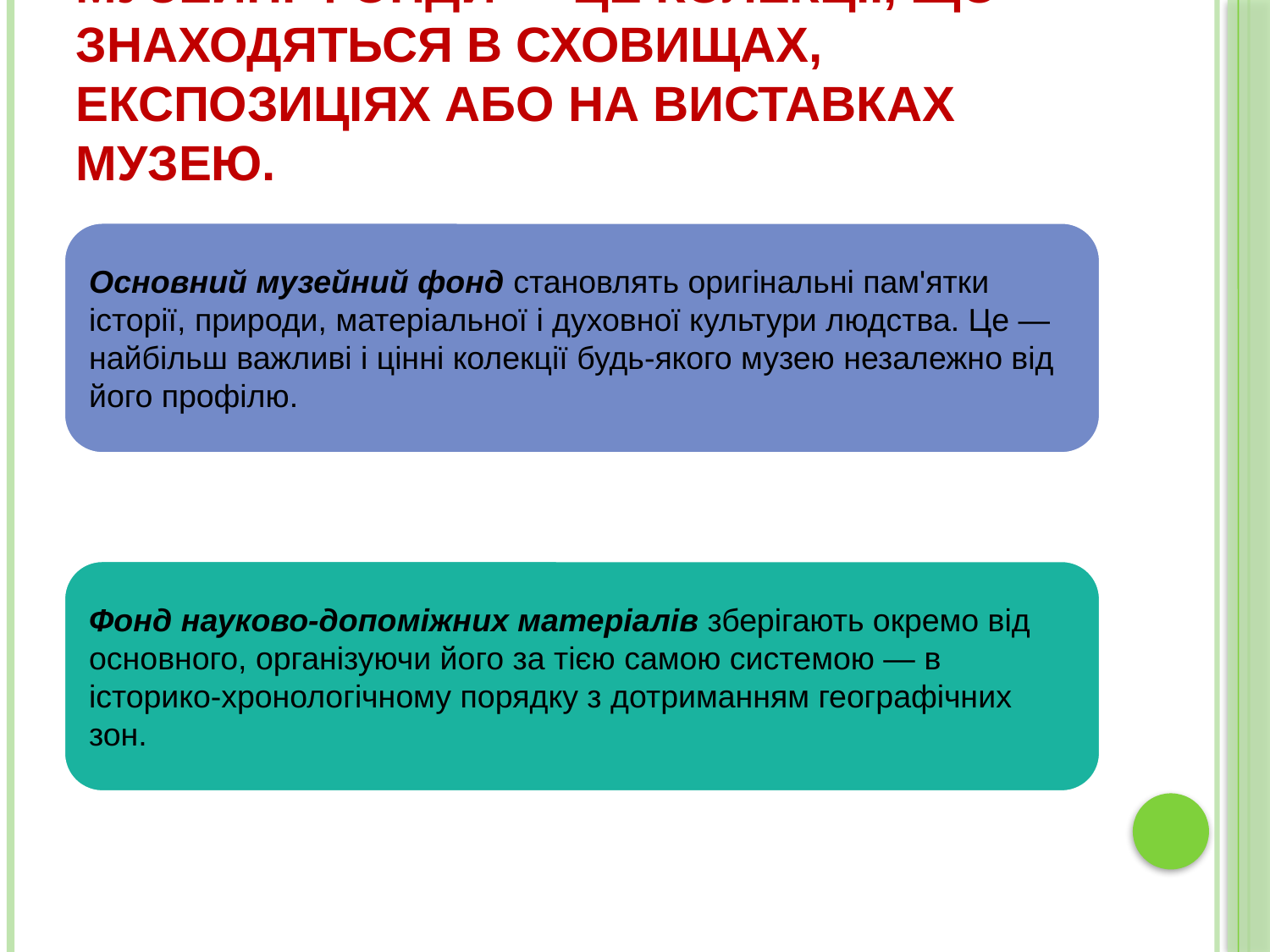

# Музейні фонди — це колекції, що знаходяться в сховищах, експозиціях або на виставках музею.
Основний музейний фонд ста­новлять оригінальні пам'ятки історії, природи, матеріальної і духовної культури людства. Це — найбільш важливі і цінні колекції будь-якого музею незалежно від його профілю.
Фонд науково-допоміжних матеріа­лів зберігають окремо від основного, організуючи його за тією самою систе­мою — в історико-хронологічному по­рядку з дотриманням географічних зон.